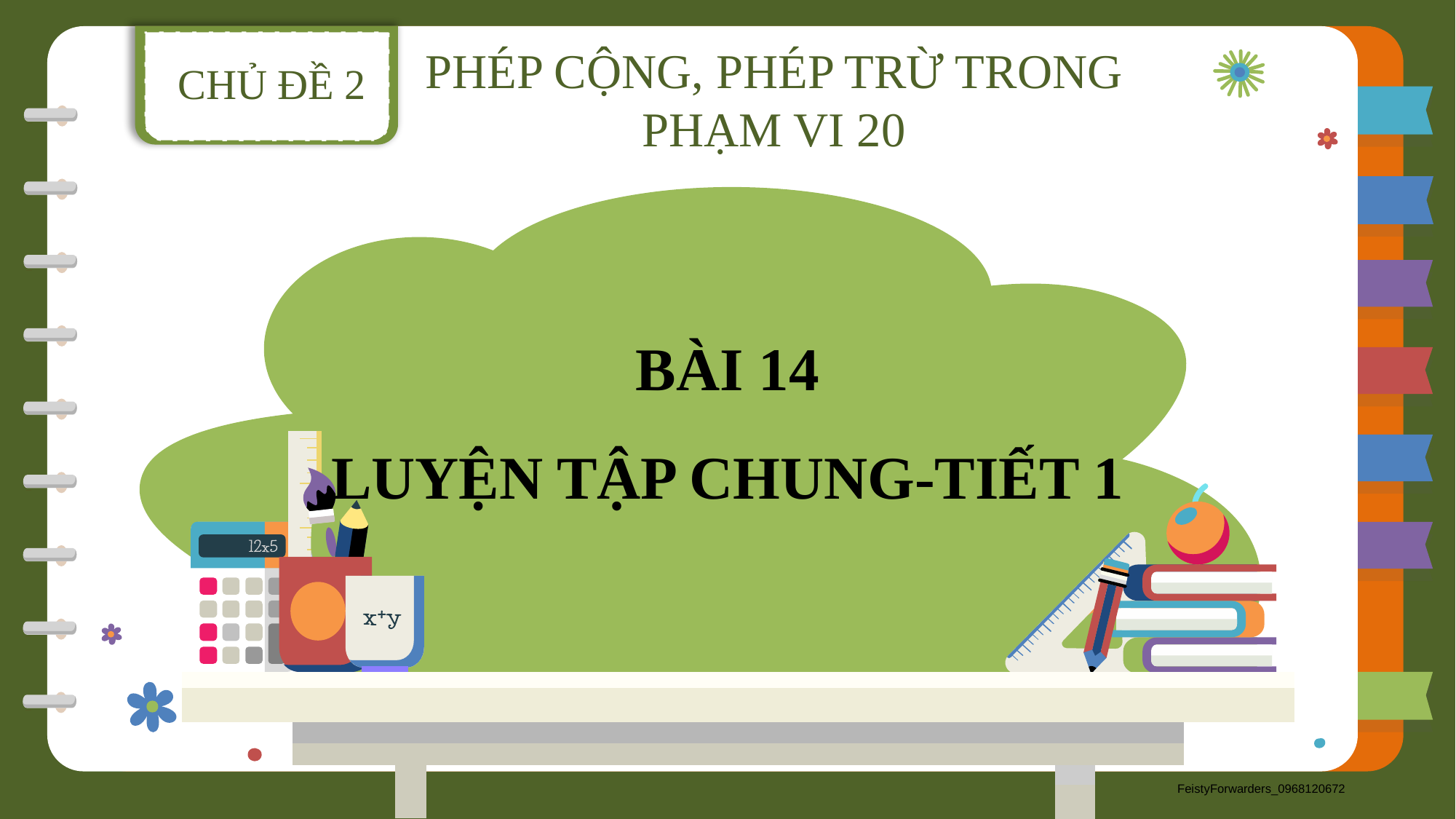

CHỦ ĐỀ 2
PHÉP CỘNG, PHÉP TRỪ TRONG PHẠM VI 20
BÀI 14
LUYỆN TẬP CHUNG-TIẾT 1